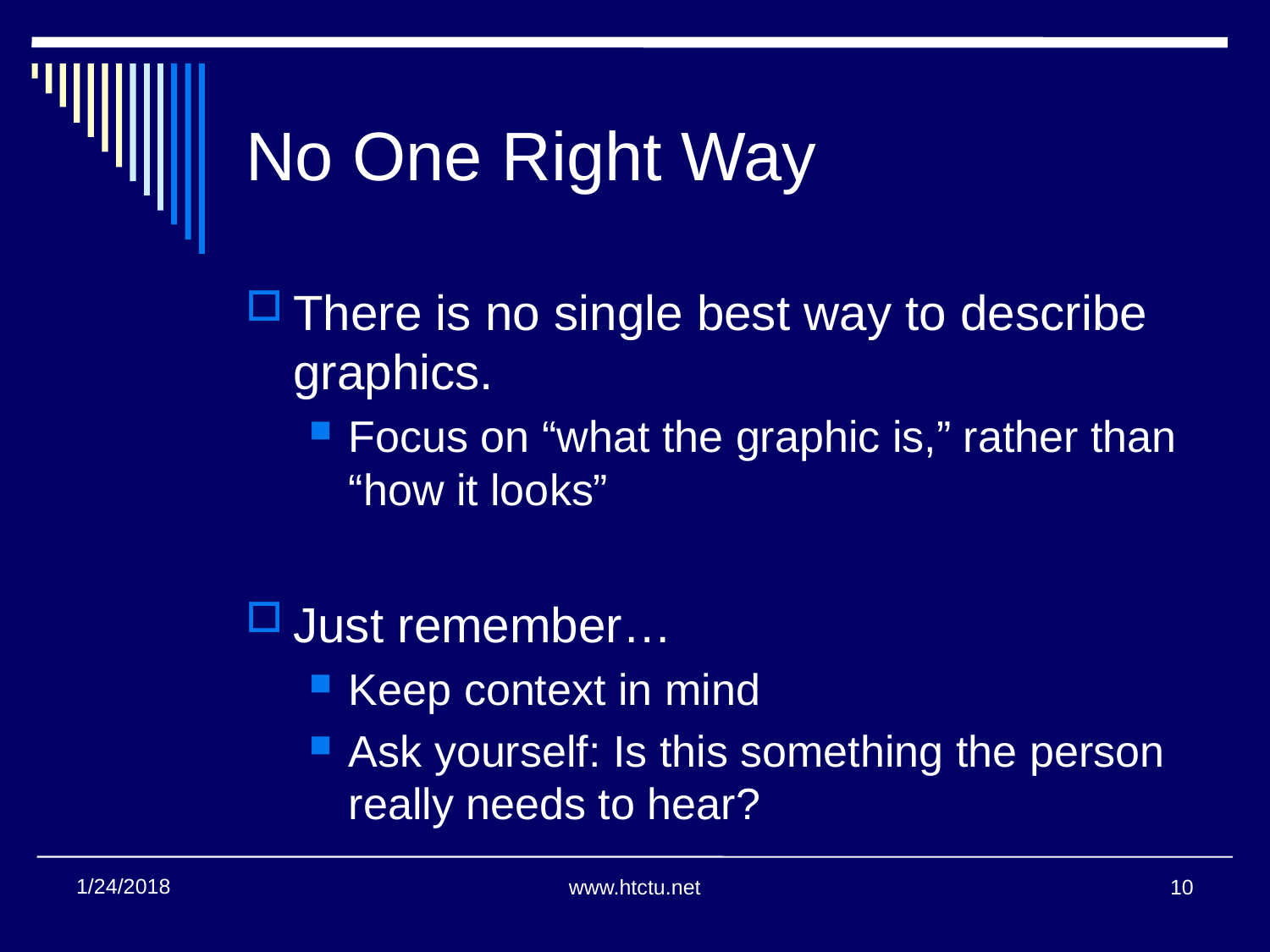

# No One Right Way
There is no single best way to describe graphics.
Focus on “what the graphic is,” rather than “how it looks”

Just remember…
Keep context in mind
Ask yourself: Is this something the person really needs to hear?

1/24/2018
www.htctu.net
10